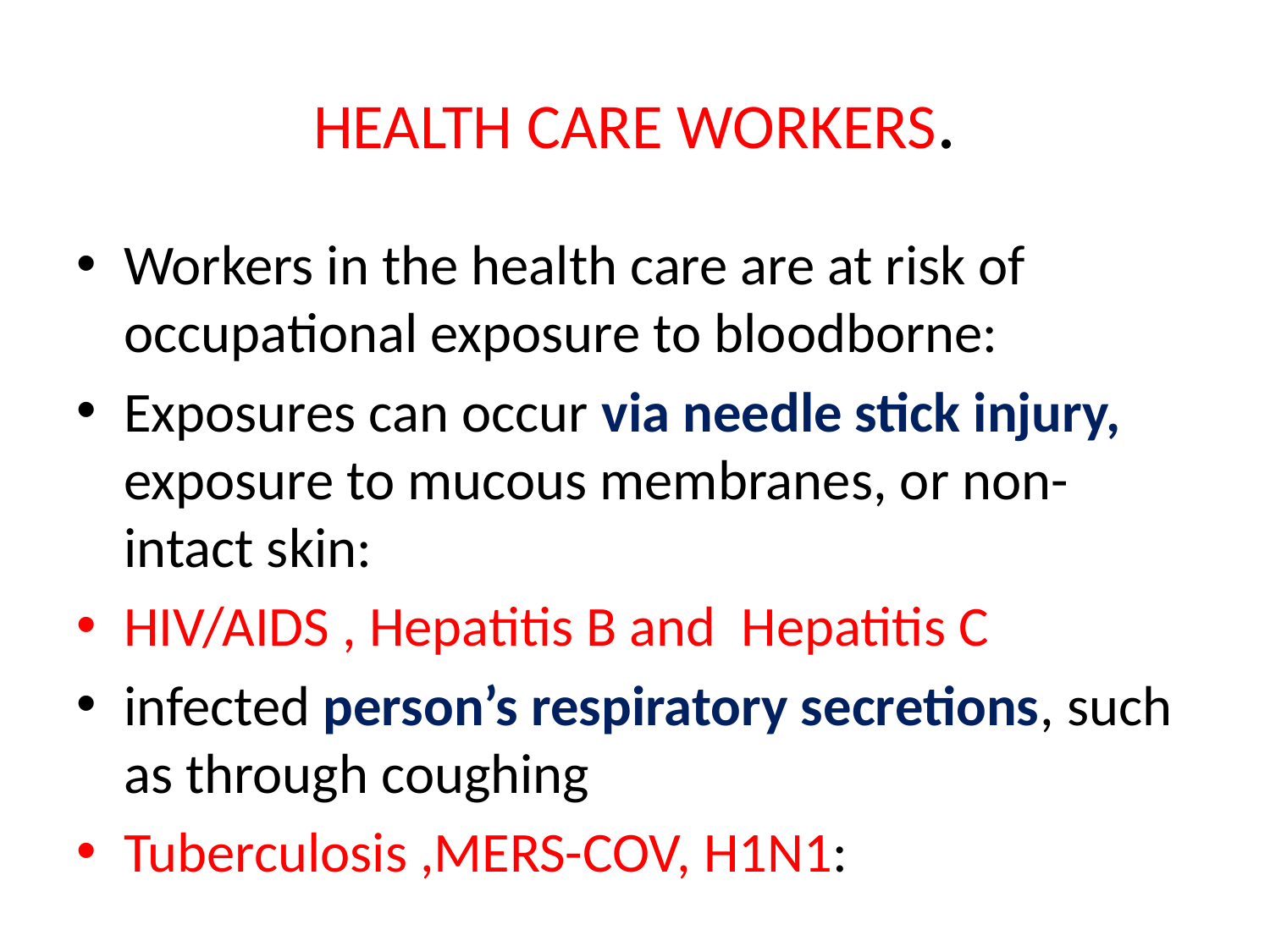

# HEALTH CARE WORKERS.
Workers in the health care are at risk of occupational exposure to bloodborne:
Exposures can occur via needle stick injury, exposure to mucous membranes, or non-intact skin:
HIV/AIDS , Hepatitis B and  Hepatitis C
infected person’s respiratory secretions, such as through coughing
Tuberculosis ,MERS-COV, H1N1: